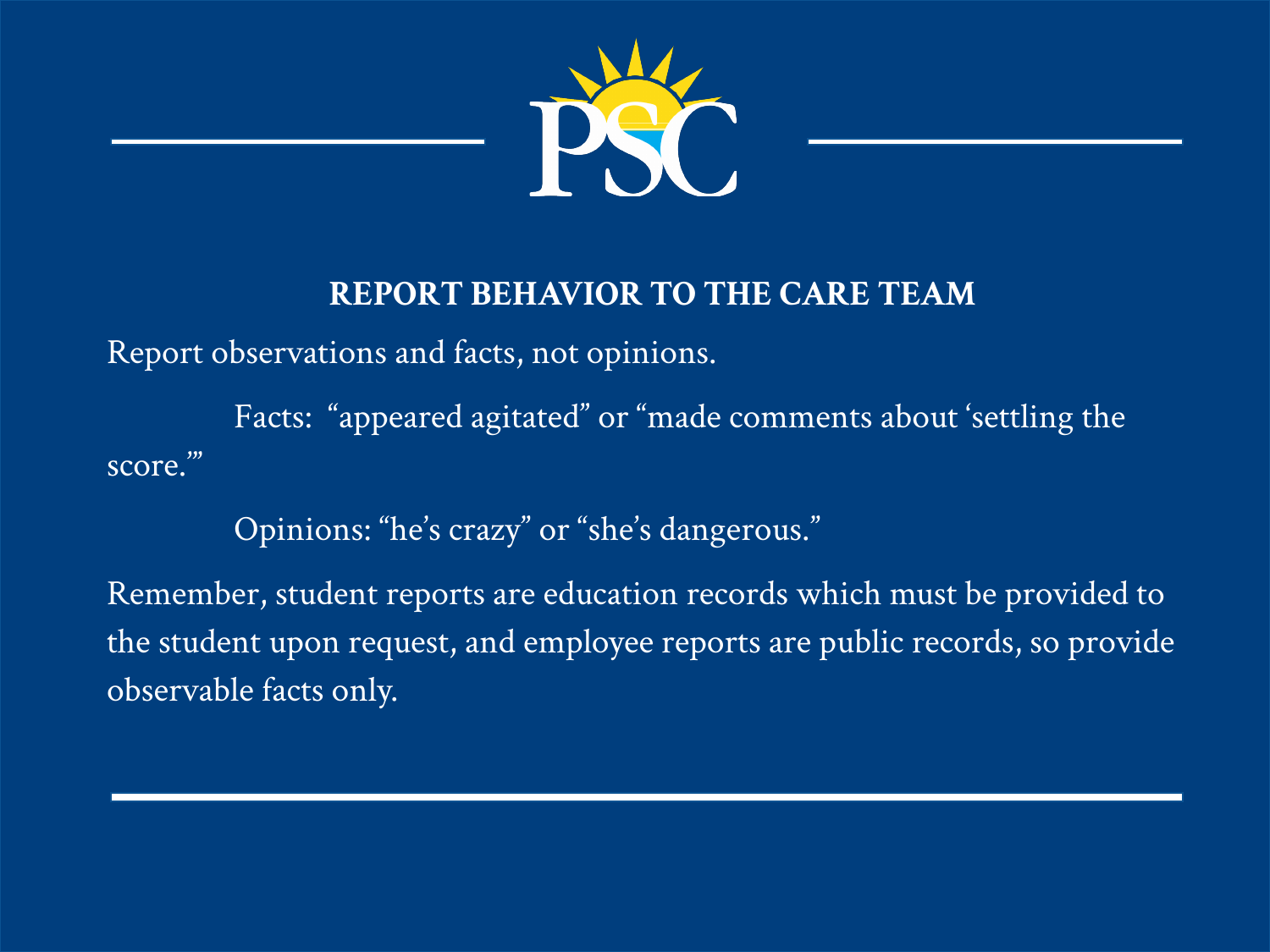

REPORT BEHAVIOR TO THE CARE TEAM
Report observations and facts, not opinions.
	Facts:  “appeared agitated” or “made comments about ‘settling the score.’”
	Opinions: “he’s crazy” or “she’s dangerous.”
Remember, student reports are education records which must be provided to the student upon request, and employee reports are public records, so provide observable facts only.